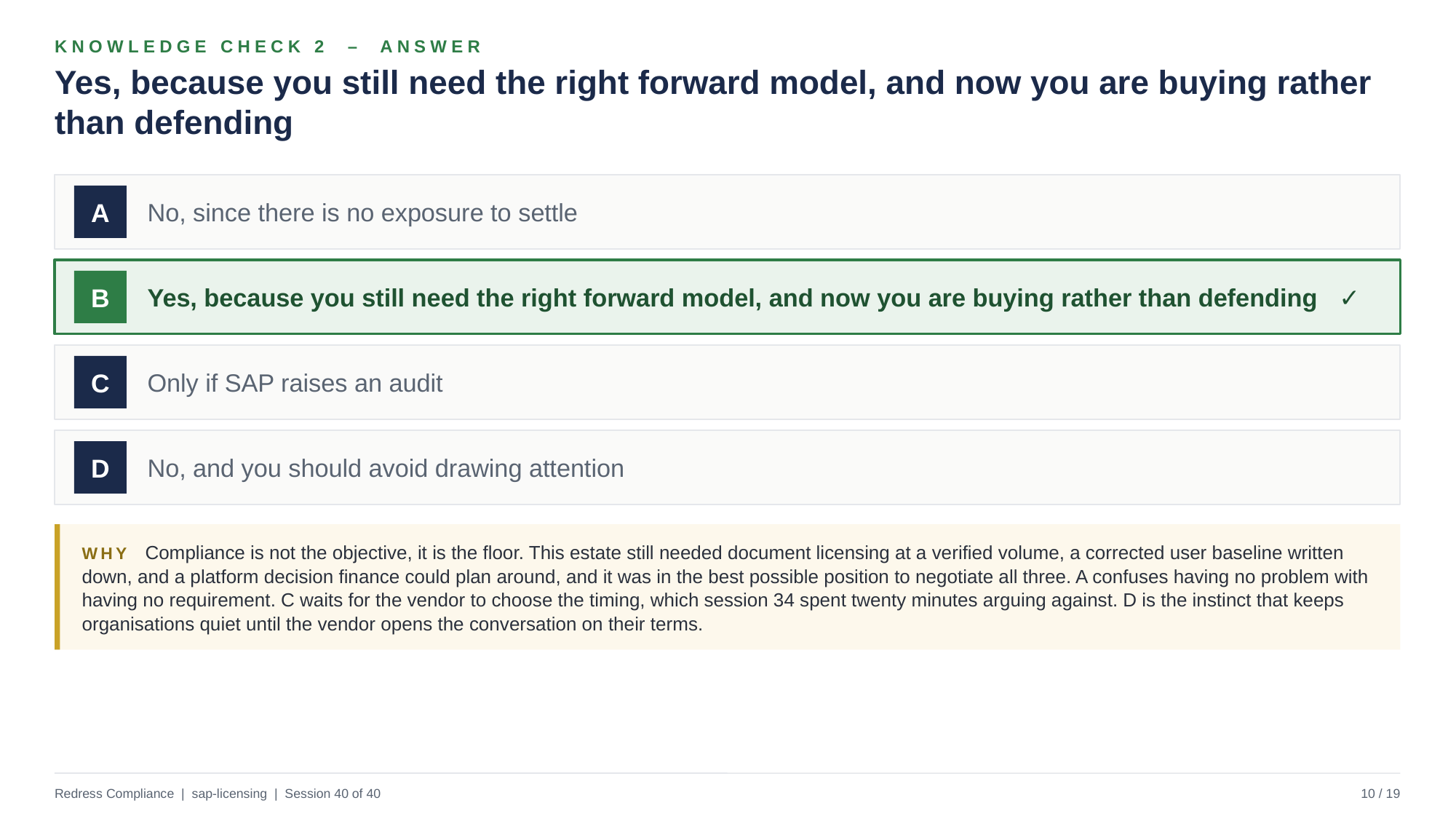

KNOWLEDGE CHECK 2  –  ANSWER
Yes, because you still need the right forward model, and now you are buying rather than defending

No, since there is no exposure to settle

A

Yes, because you still need the right forward model, and now you are buying rather than defending   ✓

B

Only if SAP raises an audit

C

No, and you should avoid drawing attention

D

WHY  Compliance is not the objective, it is the floor. This estate still needed document licensing at a verified volume, a corrected user baseline written down, and a platform decision finance could plan around, and it was in the best possible position to negotiate all three. A confuses having no problem with having no requirement. C waits for the vendor to choose the timing, which session 34 spent twenty minutes arguing against. D is the instinct that keeps organisations quiet until the vendor opens the conversation on their terms.

Redress Compliance  |  sap-licensing  |  Session 40 of 40
10 / 19